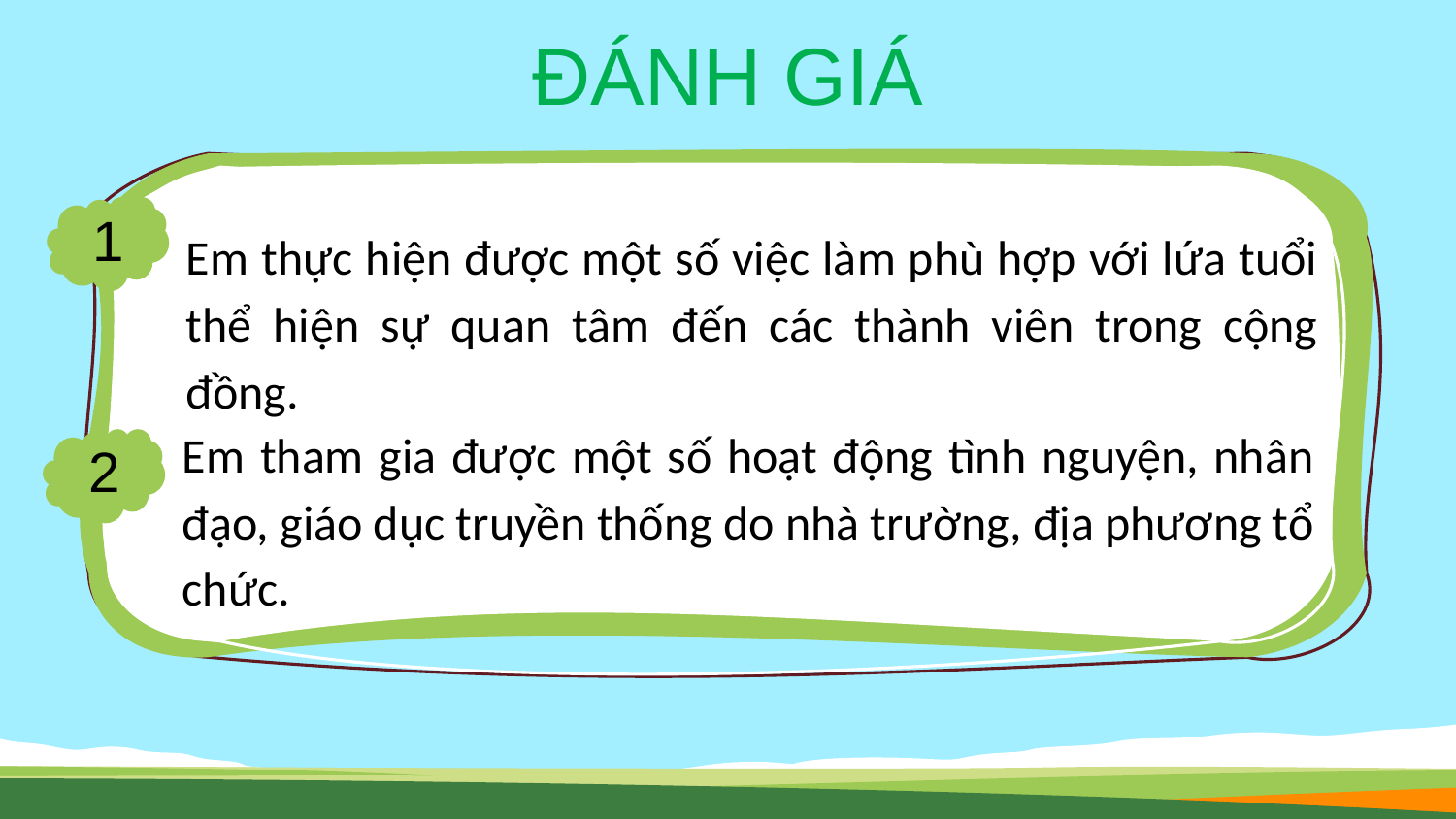

# ĐÁNH GIÁ

1

Em thực hiện được một số việc làm phù hợp với lứa tuổi thể hiện sự quan tâm đến các thành viên trong cộng đồng.

Em tham gia được một số hoạt động tình nguyện, nhân đạo, giáo dục truyền thống do nhà trường, địa phương tổ chức.

2